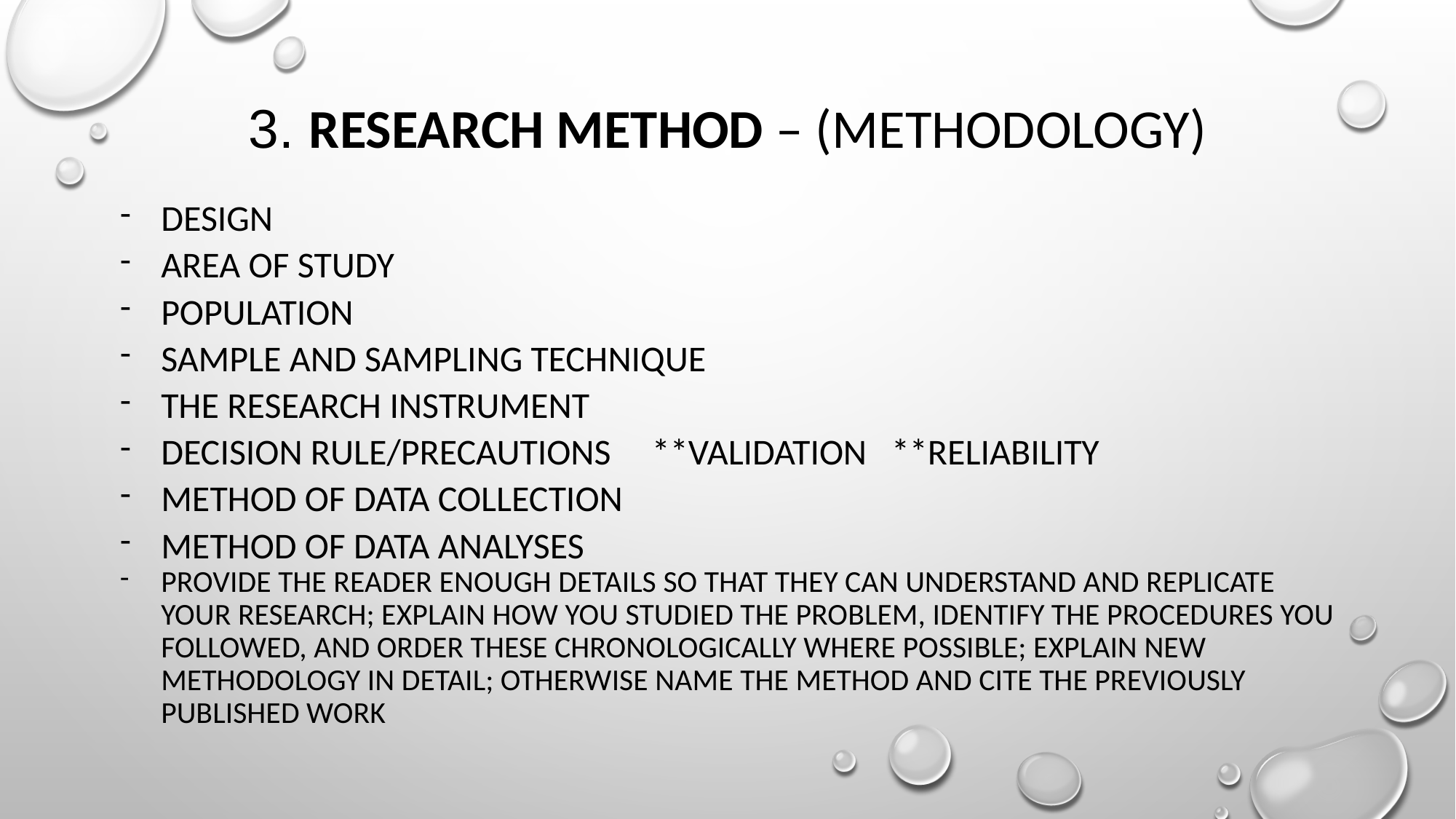

# 3. Research method – (Methodology)
Design
Area of study
Population
Sample and Sampling technique
The research instrument
Decision rule/precautions     **validation   **reliability
Method of data collection
Method of data analyses
Provide the reader enough details so that they can understand and replicate your research; Explain how you studied the problem, identify the procedures you followed, and order these chronologically where possible; Explain new methodology in detail; otherwise name the method and cite the previously published work